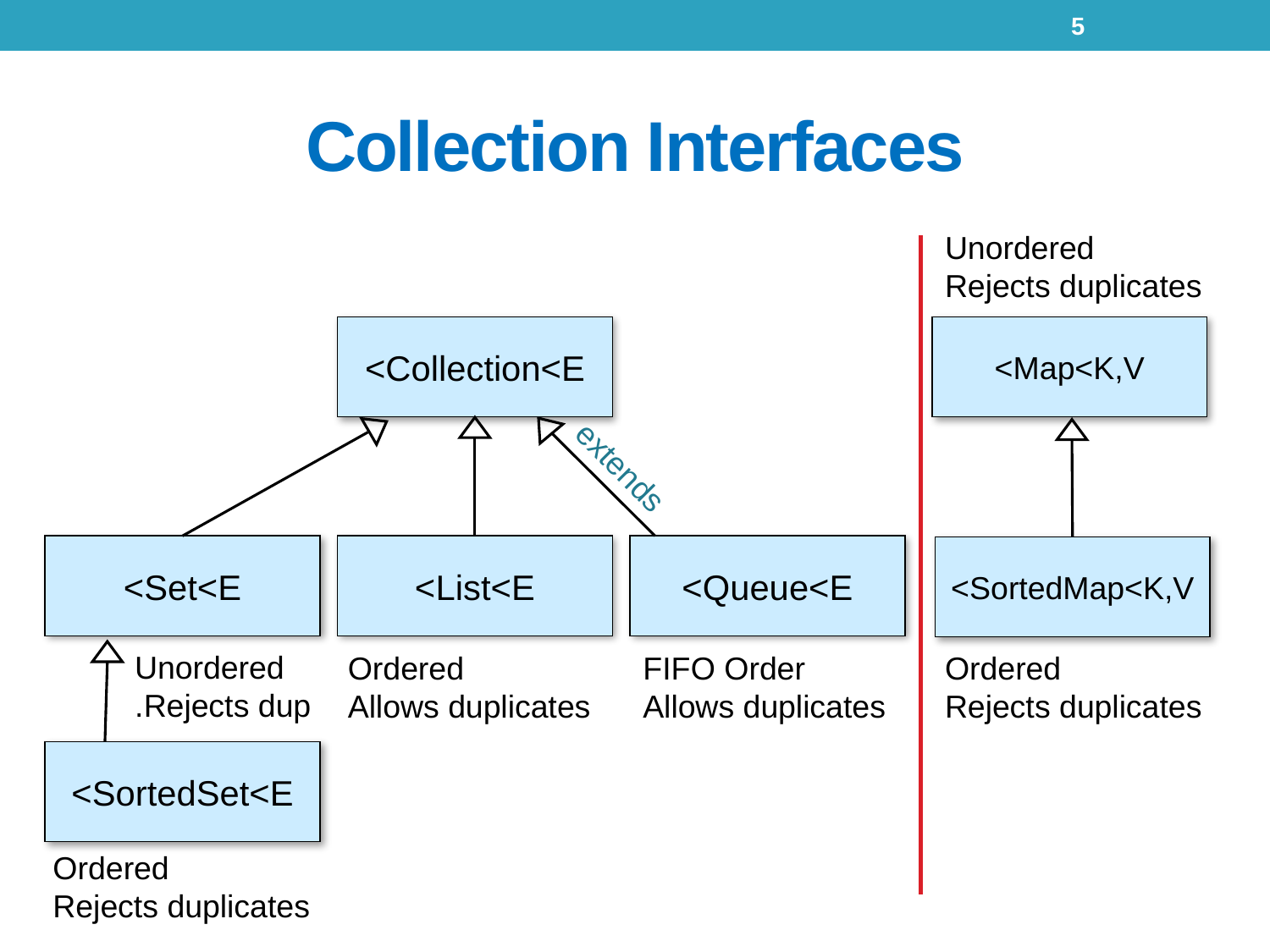

5
# Collection Interfaces
Unordered
Rejects duplicates
Collection<E>
Map<K,V>

extends
Set<E>
List<E>
Queue<E>
SortedMap<K,V>
Unordered
Rejects dup.

Ordered
Rejects duplicates
Ordered
Allows duplicates
FIFO Order
Allows duplicates
SortedSet<E>
Ordered
Rejects duplicates